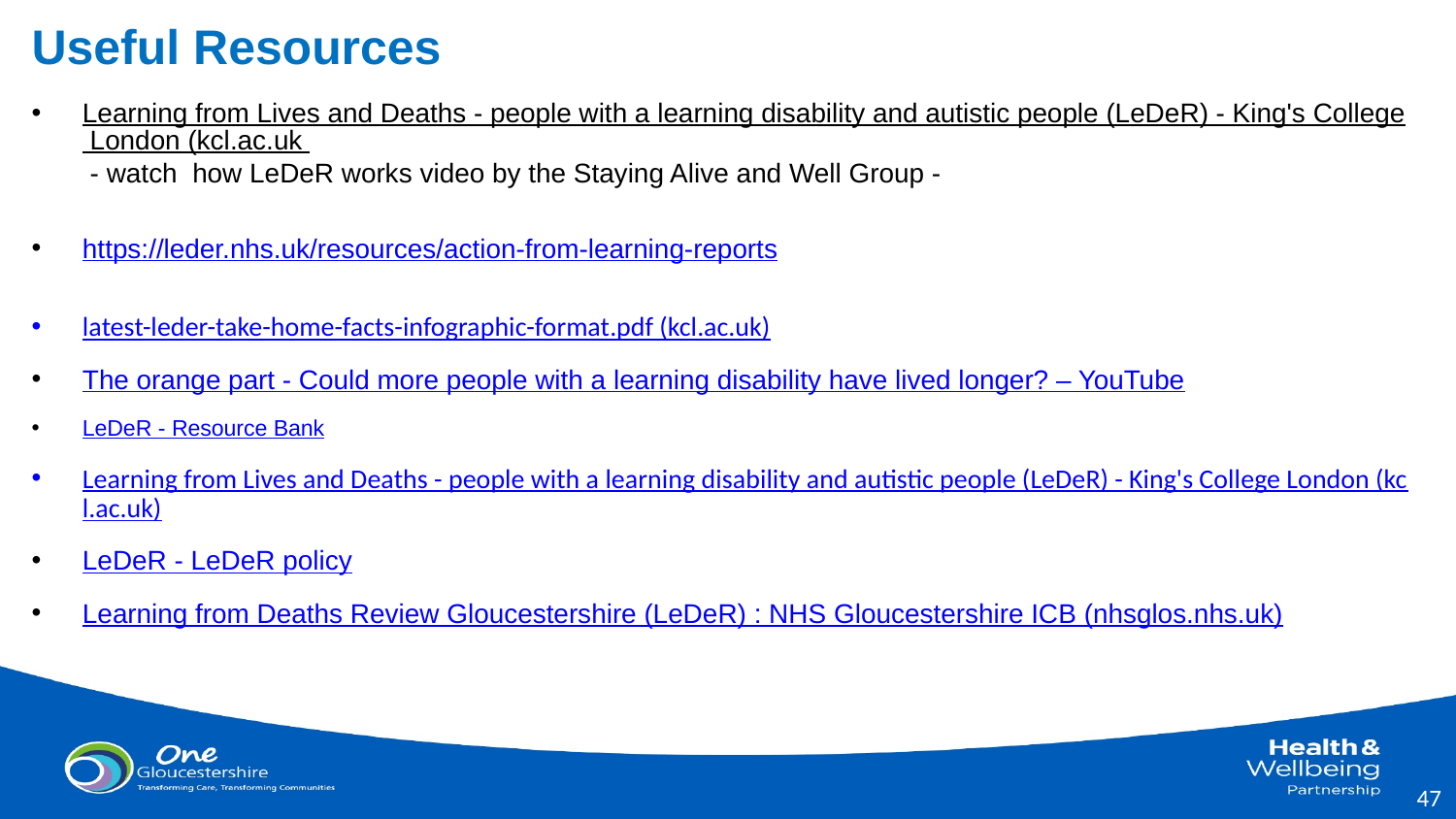

# Useful Resources
Learning from Lives and Deaths - people with a learning disability and autistic people (LeDeR) - King's College London (kcl.ac.uk  - watch  how LeDeR works video by the Staying Alive and Well Group -

https://leder.nhs.uk/resources/action-from-learning-reports

latest-leder-take-home-facts-infographic-format.pdf (kcl.ac.uk)
The orange part - Could more people with a learning disability have lived longer? – YouTube
LeDeR - Resource Bank
Learning from Lives and Deaths - people with a learning disability and autistic people (LeDeR) - King's College London (kcl.ac.uk)
LeDeR - LeDeR policy
Learning from Deaths Review Gloucestershire (LeDeR) : NHS Gloucestershire ICB (nhsglos.nhs.uk)

47